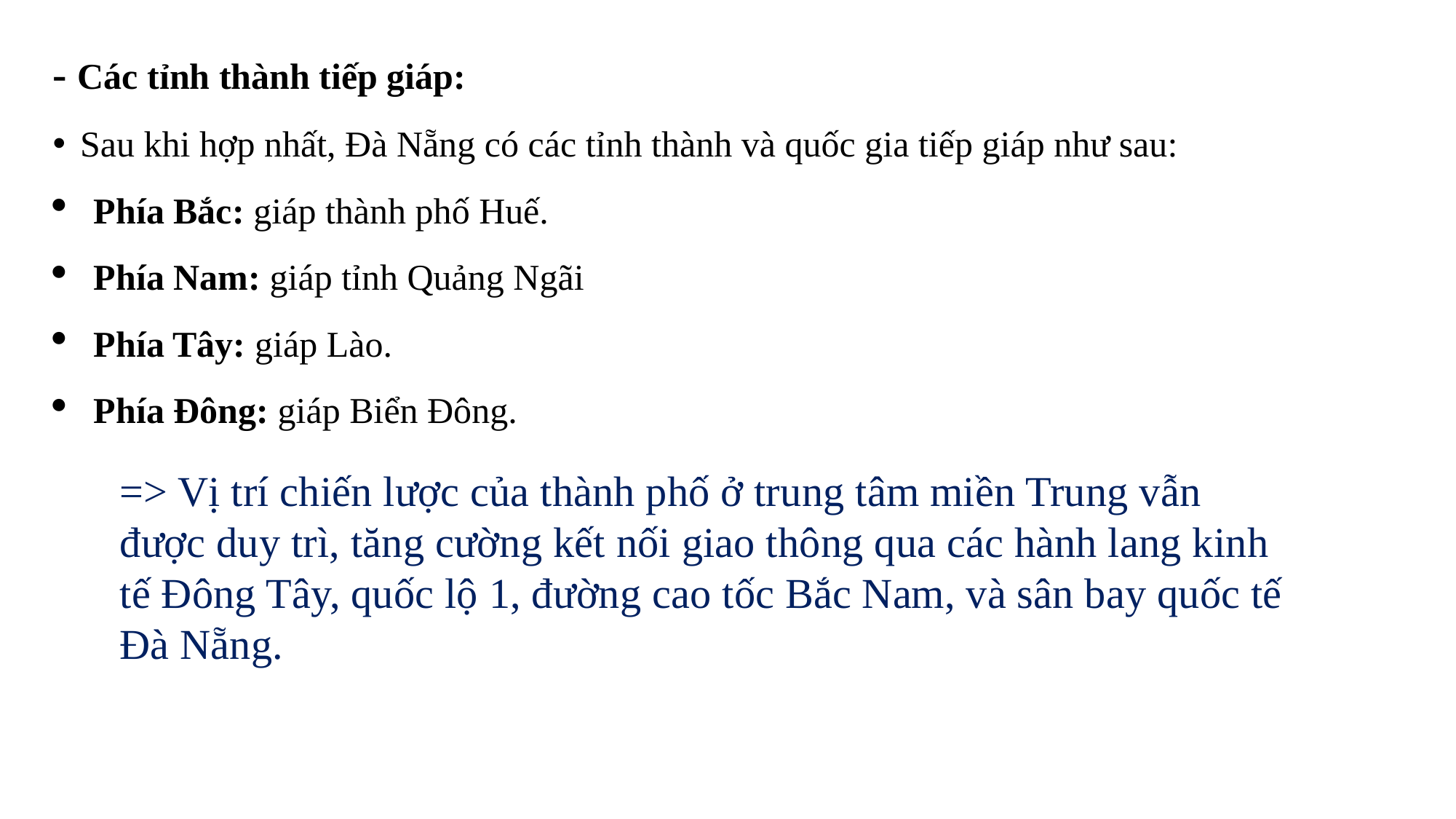

- Các tỉnh thành tiếp giáp:
Sau khi hợp nhất, Đà Nẵng có các tỉnh thành và quốc gia tiếp giáp như sau:
Phía Bắc: giáp thành phố Huế.
Phía Nam: giáp tỉnh Quảng Ngãi
Phía Tây: giáp Lào.
Phía Đông: giáp Biển Đông.
=> Vị trí chiến lược của thành phố ở trung tâm miền Trung vẫn được duy trì, tăng cường kết nối giao thông qua các hành lang kinh tế Đông Tây, quốc lộ 1, đường cao tốc Bắc Nam, và sân bay quốc tế Đà Nẵng.